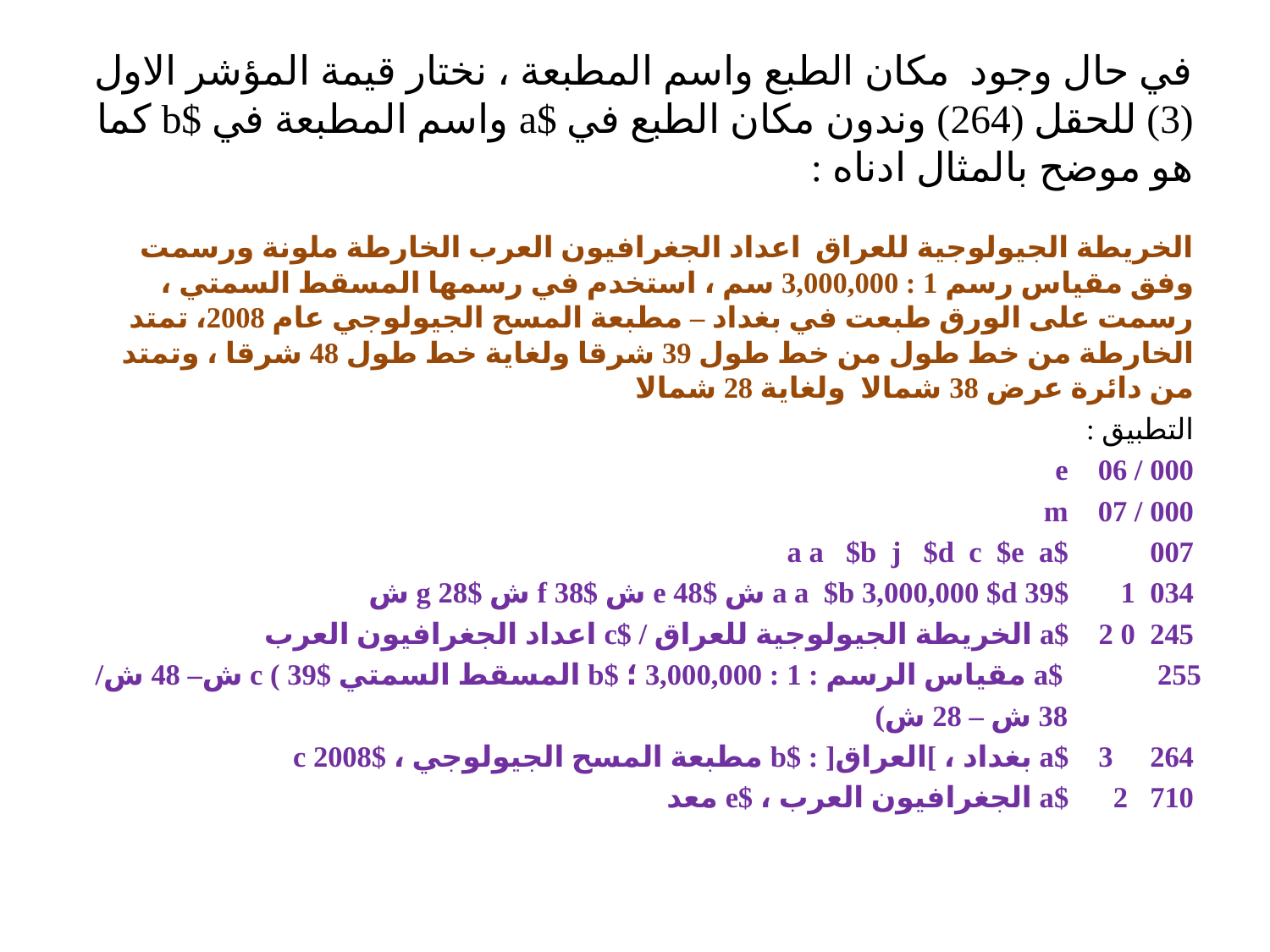

# في حال وجود  مكان الطبع واسم المطبعة ، نختار قيمة المؤشر الاول (3) للحقل (264) وندون مكان الطبع في $a واسم المطبعة في $b كما هو موضح بالمثال ادناه :
الخريطة الجيولوجية للعراق  اعداد الجغرافيون العرب الخارطة ملونة ورسمت وفق مقياس رسم 1 : 3,000,000 سم ، استخدم في رسمها المسقط السمتي ، رسمت على الورق طبعت في بغداد – مطبعة المسح الجيولوجي عام 2008، تمتد الخارطة من خط طول من خط طول 39 شرقا ولغاية خط طول 48 شرقا ، وتمتد من دائرة عرض 38 شمالا  ولغاية 28 شمالا
التطبيق :
000 / 06    e
000 / 07    m
007           $a a   $b  j   $d  c  $e  a
034  1       $a a  $b 3,000,000 $d 39 ش $e 48 ش $f 38 ش $g 28 ش
245  0 2    $a الخريطة الجيولوجية للعراق / $c اعداد الجغرافيون العرب
          $a مقياس الرسم : 1 : 3,000,000 ؛ $b المسقط السمتي $c ( 39 ش– 48 ش/
                 38 ش – 28 ش)
264     3    $a بغداد ، ]العراق[ : $b مطبعة المسح الجيولوجي ، $c 2008
710   2      $a الجغرافيون العرب ، $e معد